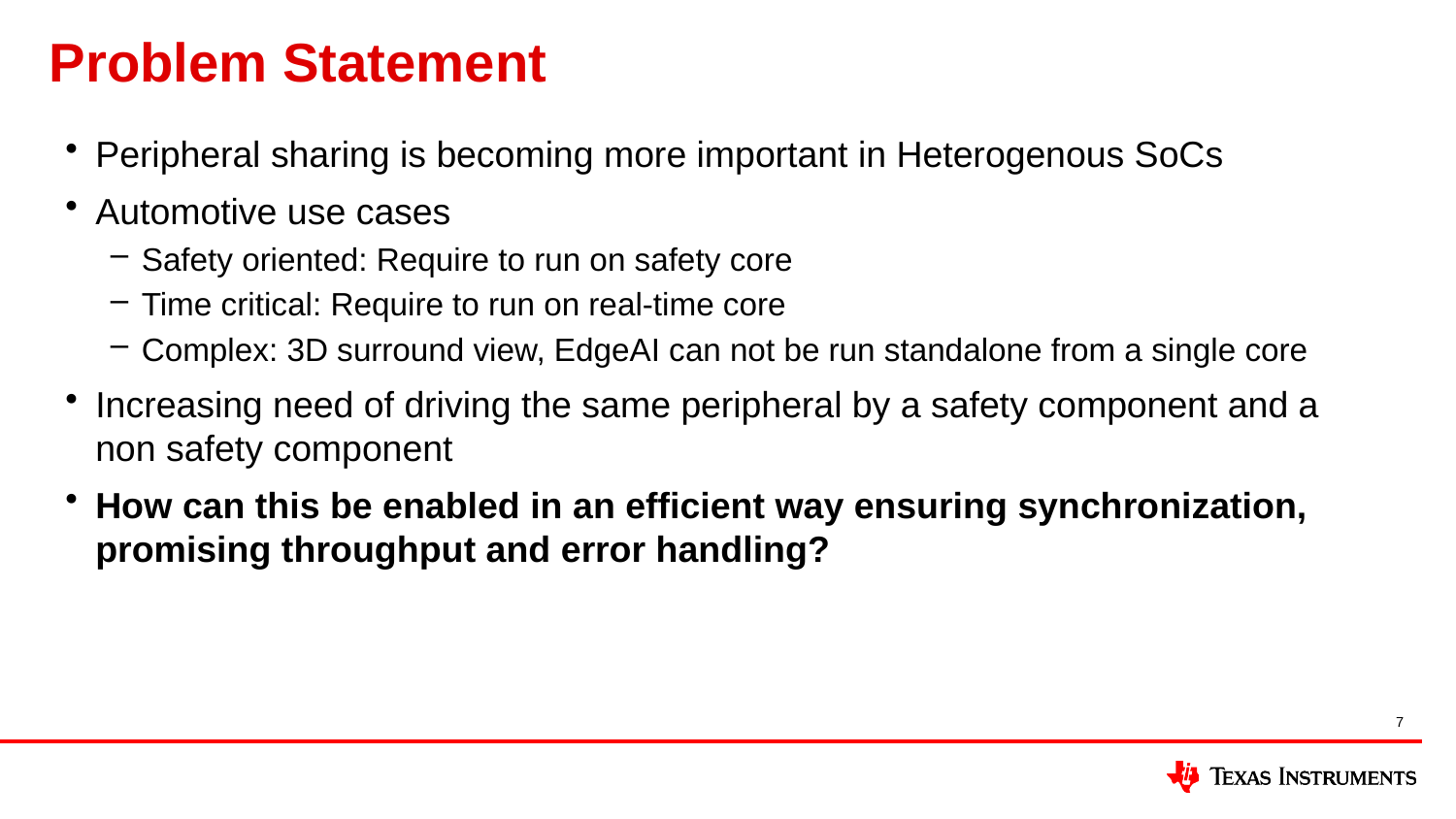

# Problem Statement
Peripheral sharing is becoming more important in Heterogenous SoCs
Automotive use cases
Safety oriented: Require to run on safety core
Time critical: Require to run on real-time core
Complex: 3D surround view, EdgeAI can not be run standalone from a single core
Increasing need of driving the same peripheral by a safety component and a non safety component
How can this be enabled in an efficient way ensuring synchronization, promising throughput and error handling?
7